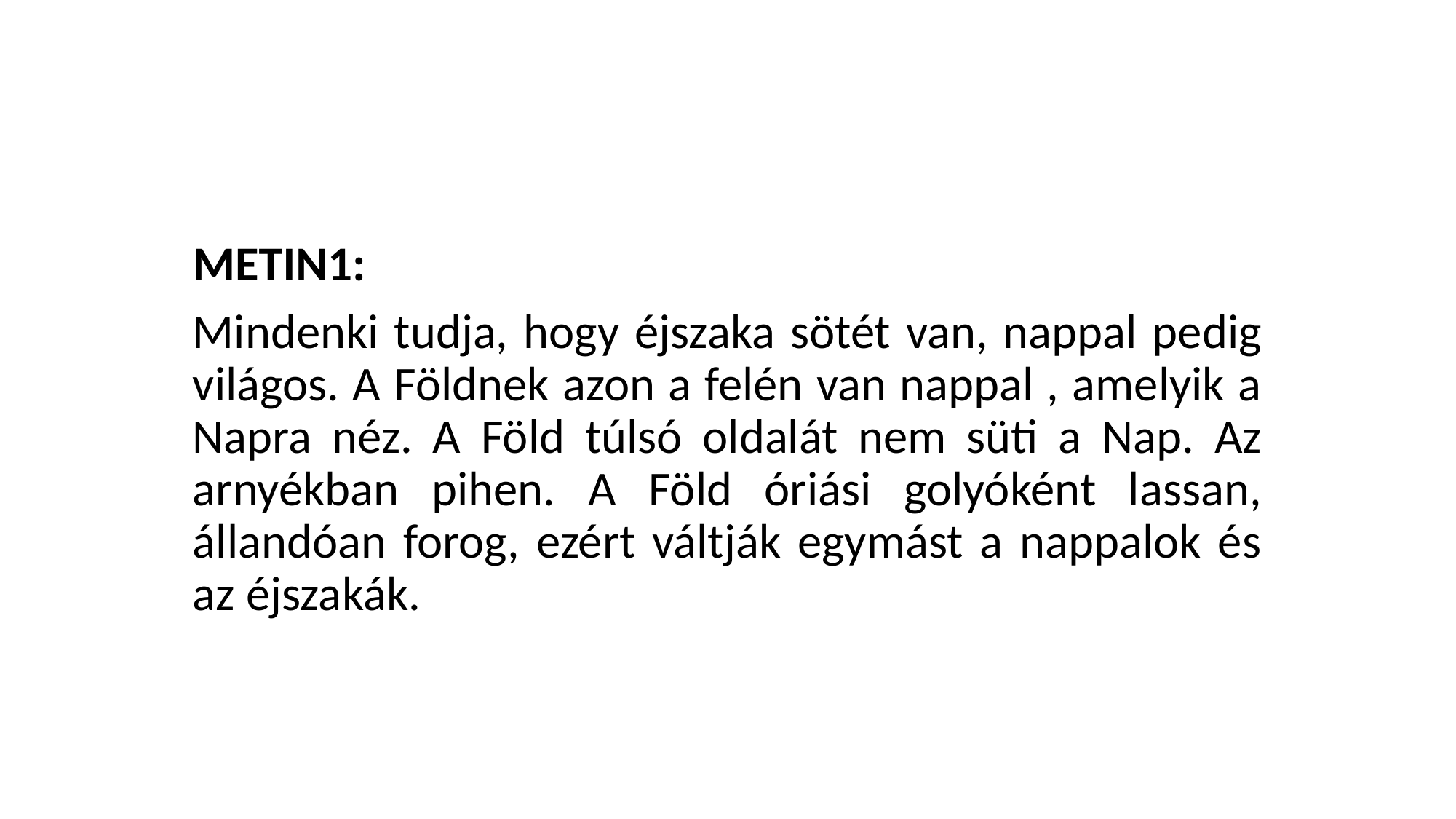

METIN1:
Mindenki tudja, hogy éjszaka sötét van, nappal pedig világos. A Földnek azon a felén van nappal , amelyik a Napra néz. A Föld túlsó oldalát nem süti a Nap. Az arnyékban pihen. A Föld óriási golyóként lassan, állandóan forog, ezért váltják egymást a nappalok és az éjszakák.